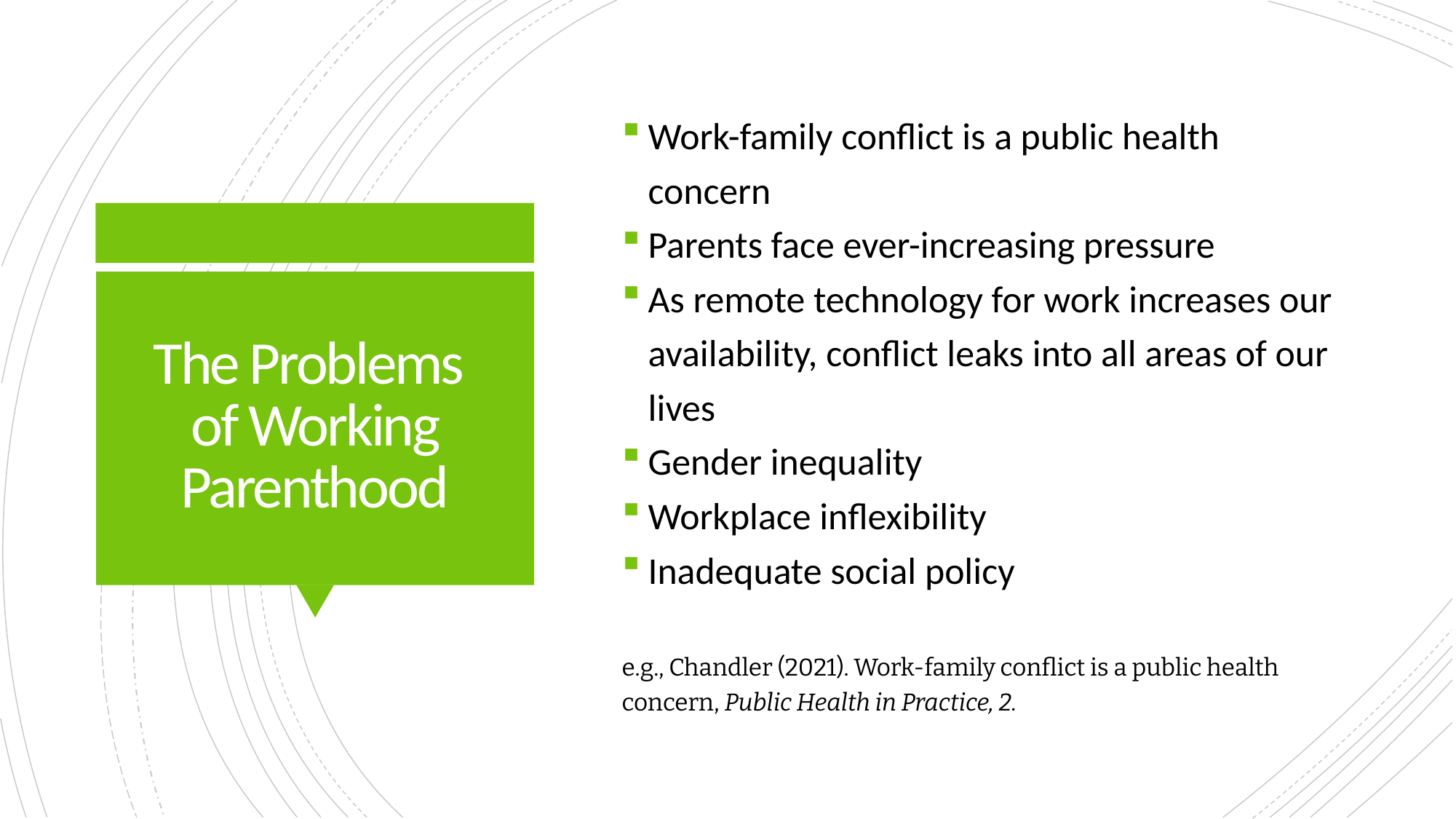

Work-family conflict is a public health concern
Parents face ever-increasing pressure
As remote technology for work increases our availability, conflict leaks into all areas of our lives
Gender inequality
Workplace inflexibility
Inadequate social policy

e.g., Chandler (2021). Work-family conflict is a public health concern, Public Health in Practice, 2.
# The Problems of Working Parenthood